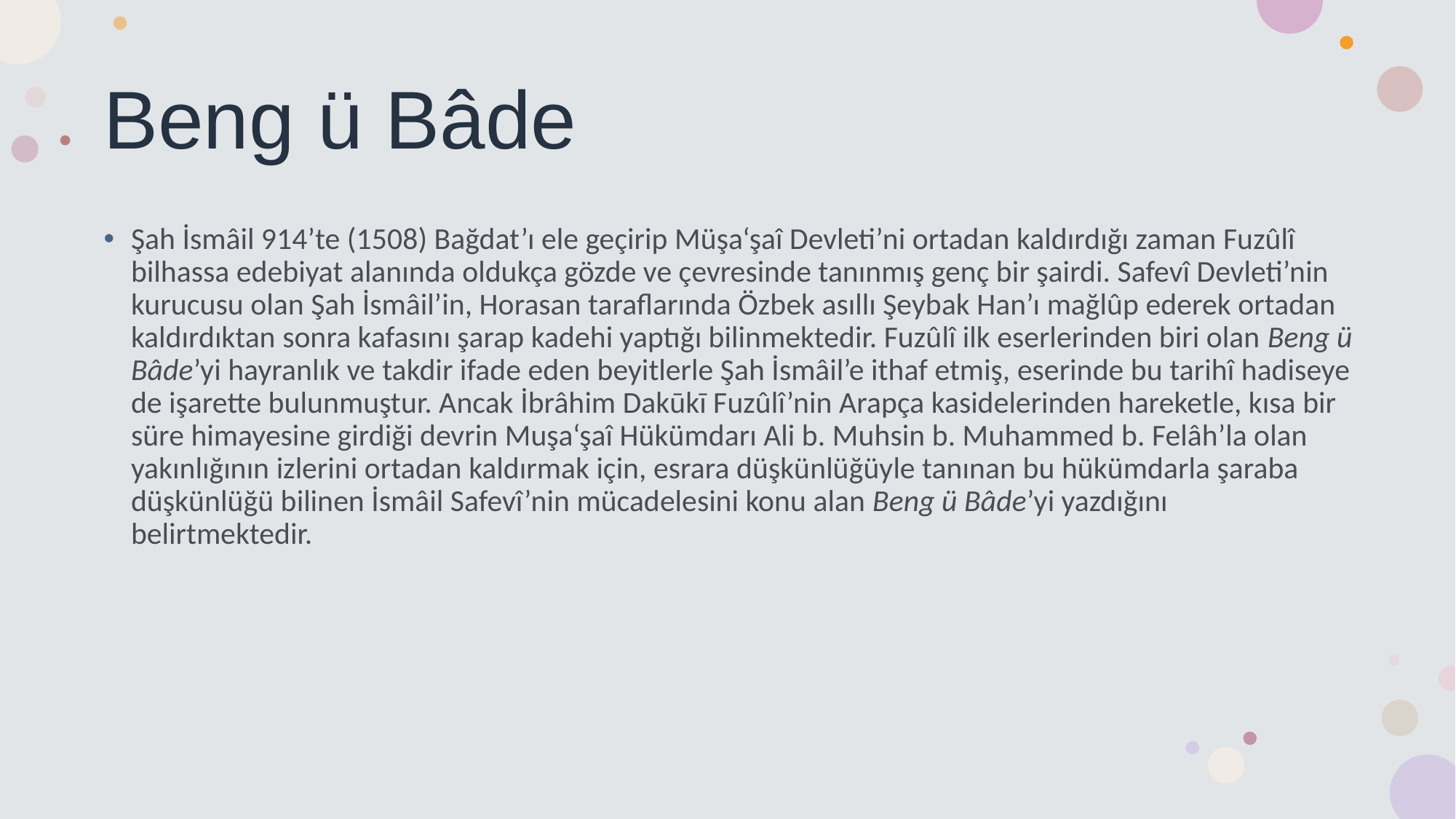

# Beng ü Bâde
Şah İsmâil 914’te (1508) Bağdat’ı ele geçirip Müşa‘şaî Devleti’ni ortadan kaldırdığı zaman Fuzûlî bilhassa edebiyat alanında oldukça gözde ve çevresinde tanınmış genç bir şairdi. Safevî Devleti’nin kurucusu olan Şah İsmâil’in, Horasan taraflarında Özbek asıllı Şeybak Han’ı mağlûp ederek ortadan kaldırdıktan sonra kafasını şarap kadehi yaptığı bilinmektedir. Fuzûlî ilk eserlerinden biri olan Beng ü Bâde’yi hayranlık ve takdir ifade eden beyitlerle Şah İsmâil’e ithaf etmiş, eserinde bu tarihî hadiseye de işarette bulunmuştur. Ancak İbrâhim Dakūkī Fuzûlî’nin Arapça kasidelerinden hareketle, kısa bir süre himayesine girdiği devrin Muşa‘şaî Hükümdarı Ali b. Muhsin b. Muhammed b. Felâh’la olan yakınlığının izlerini ortadan kaldırmak için, esrara düşkünlüğüyle tanınan bu hükümdarla şaraba düşkünlüğü bilinen İsmâil Safevî’nin mücadelesini konu alan Beng ü Bâde’yi yazdığını belirtmektedir.